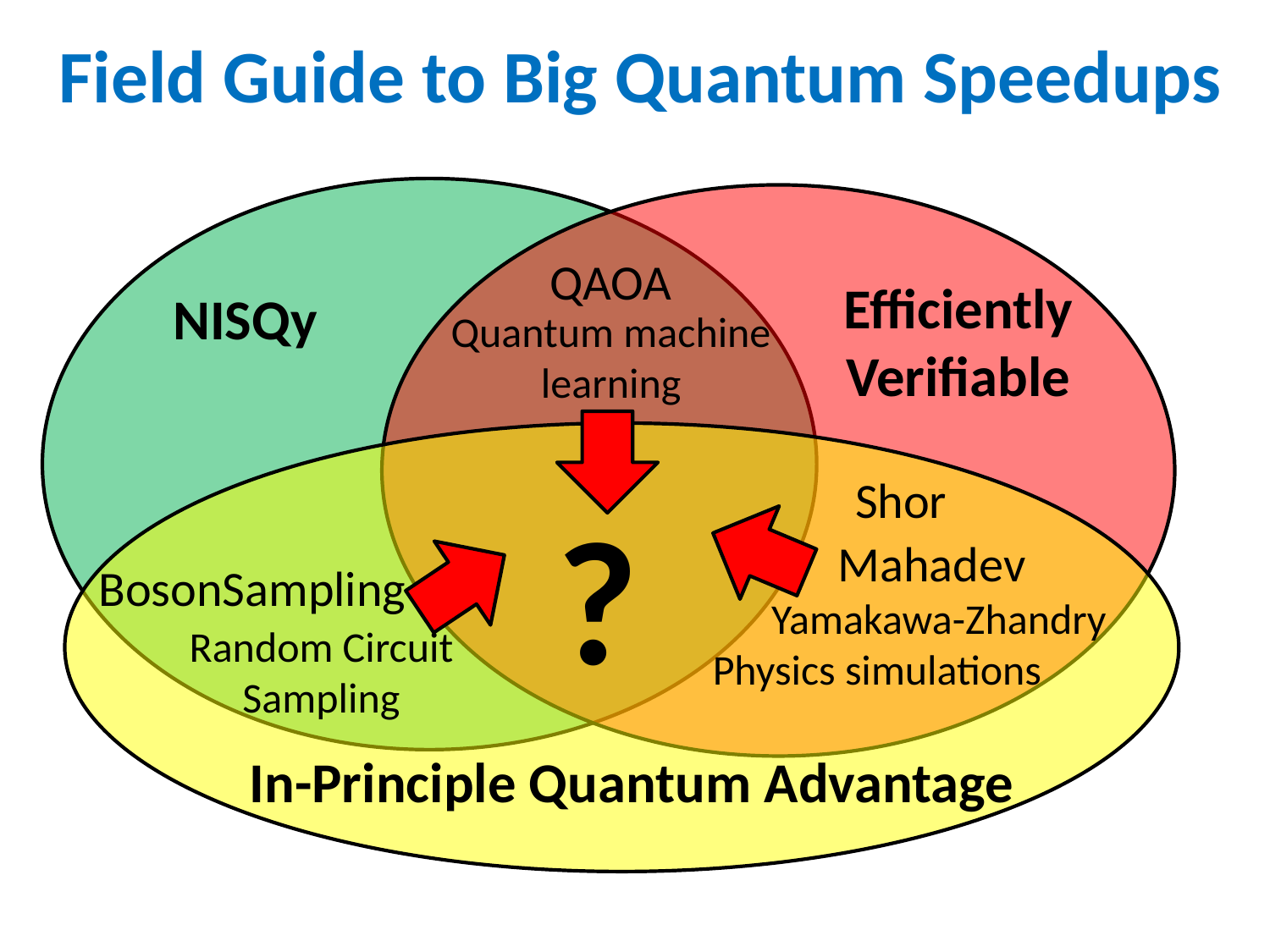

# Field Guide to Big Quantum Speedups

QAOA
Efficiently
Verifiable
NISQy
Quantum machine learning

Shor
?

Mahadev

BosonSampling
Yamakawa-Zhandry
Random Circuit Sampling
Physics simulations
In-Principle Quantum Advantage